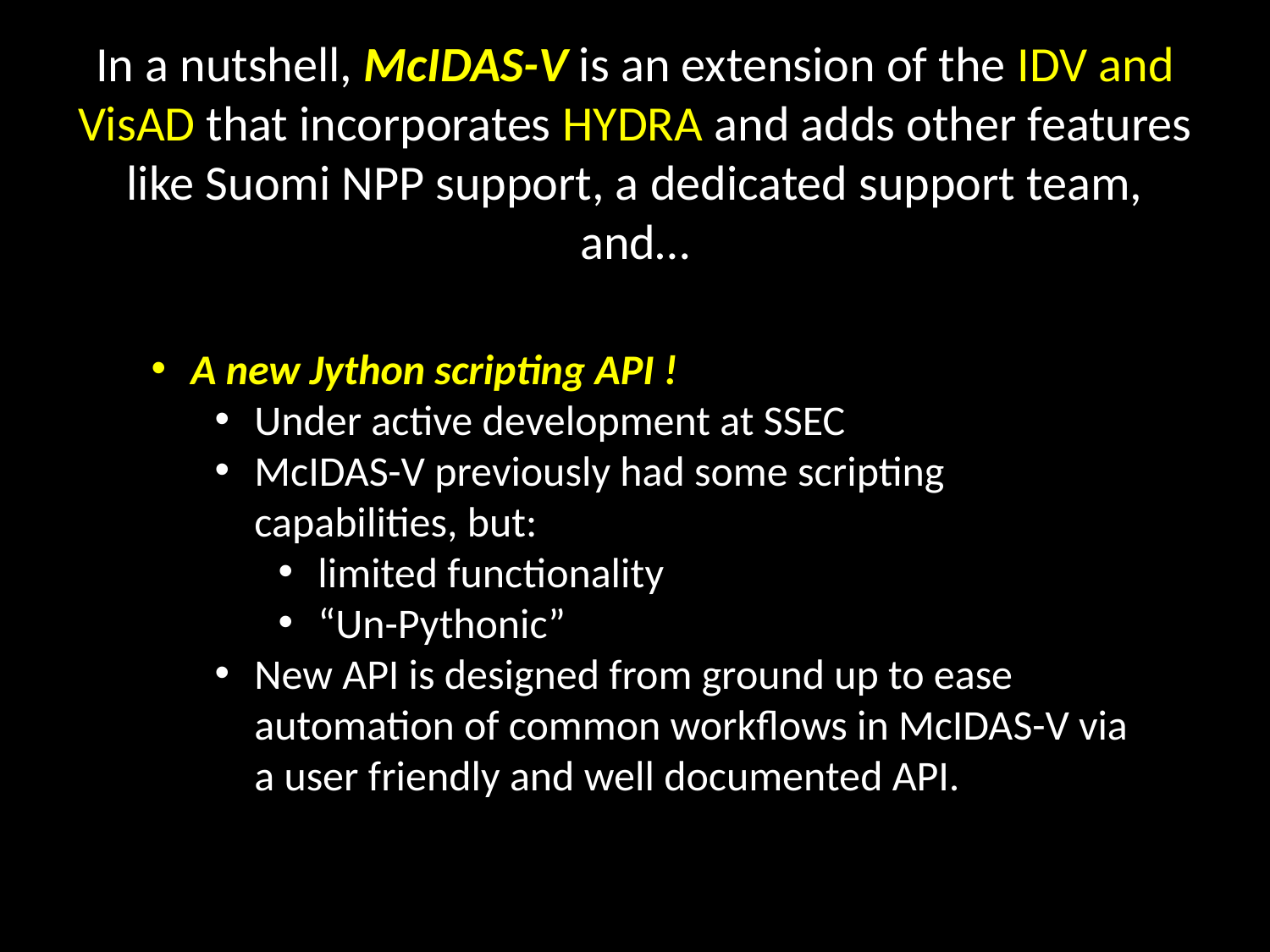

# In a nutshell, McIDAS-V is an extension of the IDV and VisAD that incorporates HYDRA and adds other features like Suomi NPP support, a dedicated support team, and…
A new Jython scripting API !
Under active development at SSEC
McIDAS-V previously had some scripting capabilities, but:
limited functionality
“Un-Pythonic”
New API is designed from ground up to ease automation of common workflows in McIDAS-V via a user friendly and well documented API.